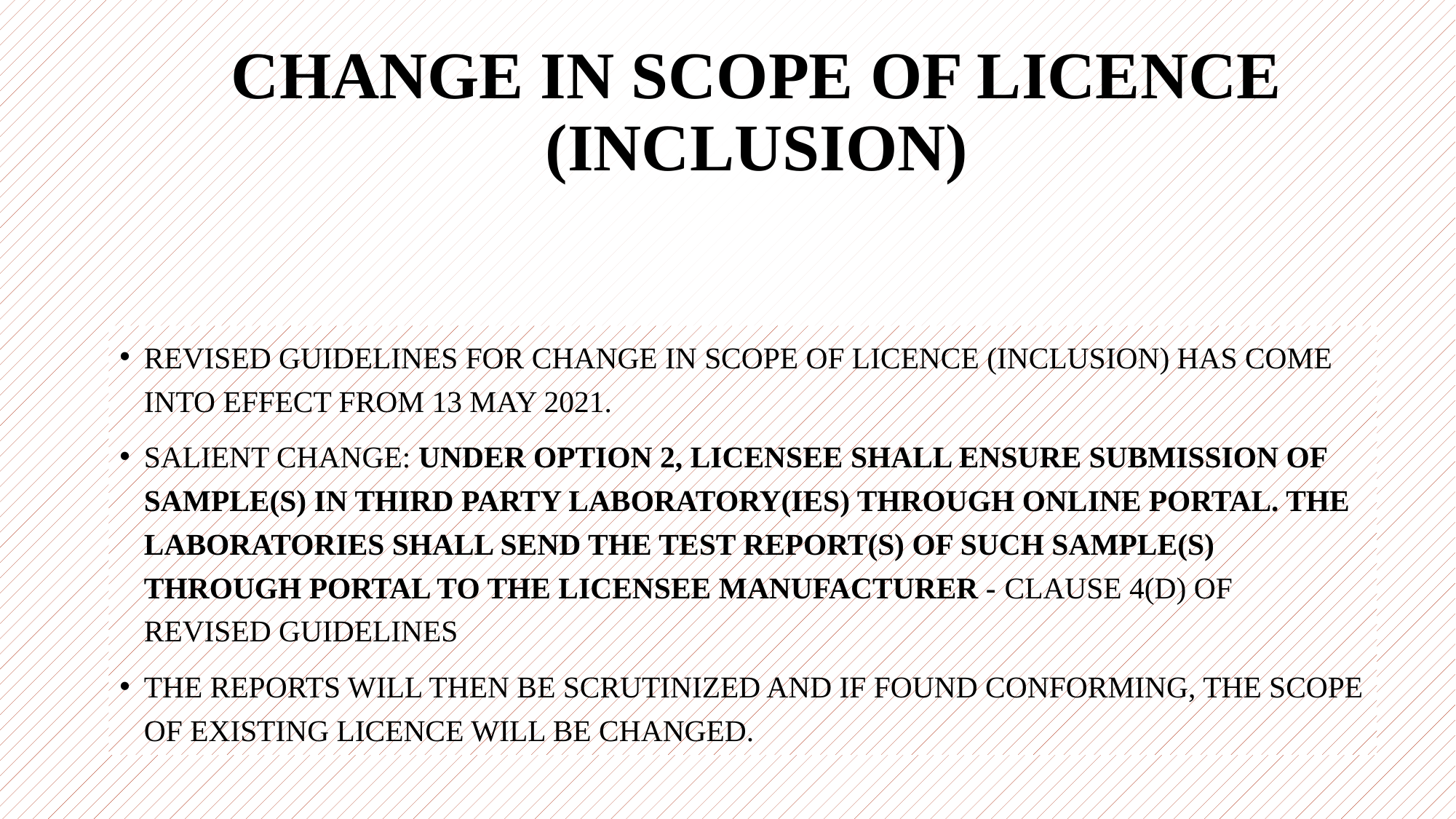

# CHANGE IN SCOPE OF LICENCE (INCLUSION)
Revised guidelines for Change in Scope of Licence (Inclusion) has come into effect from 13 May 2021.
Salient change: Under option 2, licensee shall ensure submission of sample(s) in third party laboratory(ies) through online portal. The laboratories shall send the test report(s) of such sample(s) through portal to the licensee manufacturer - Clause 4(d) of revised guidelines
The reports will then be scrutinized and if found conforming, the scope of existing licence will be changed.